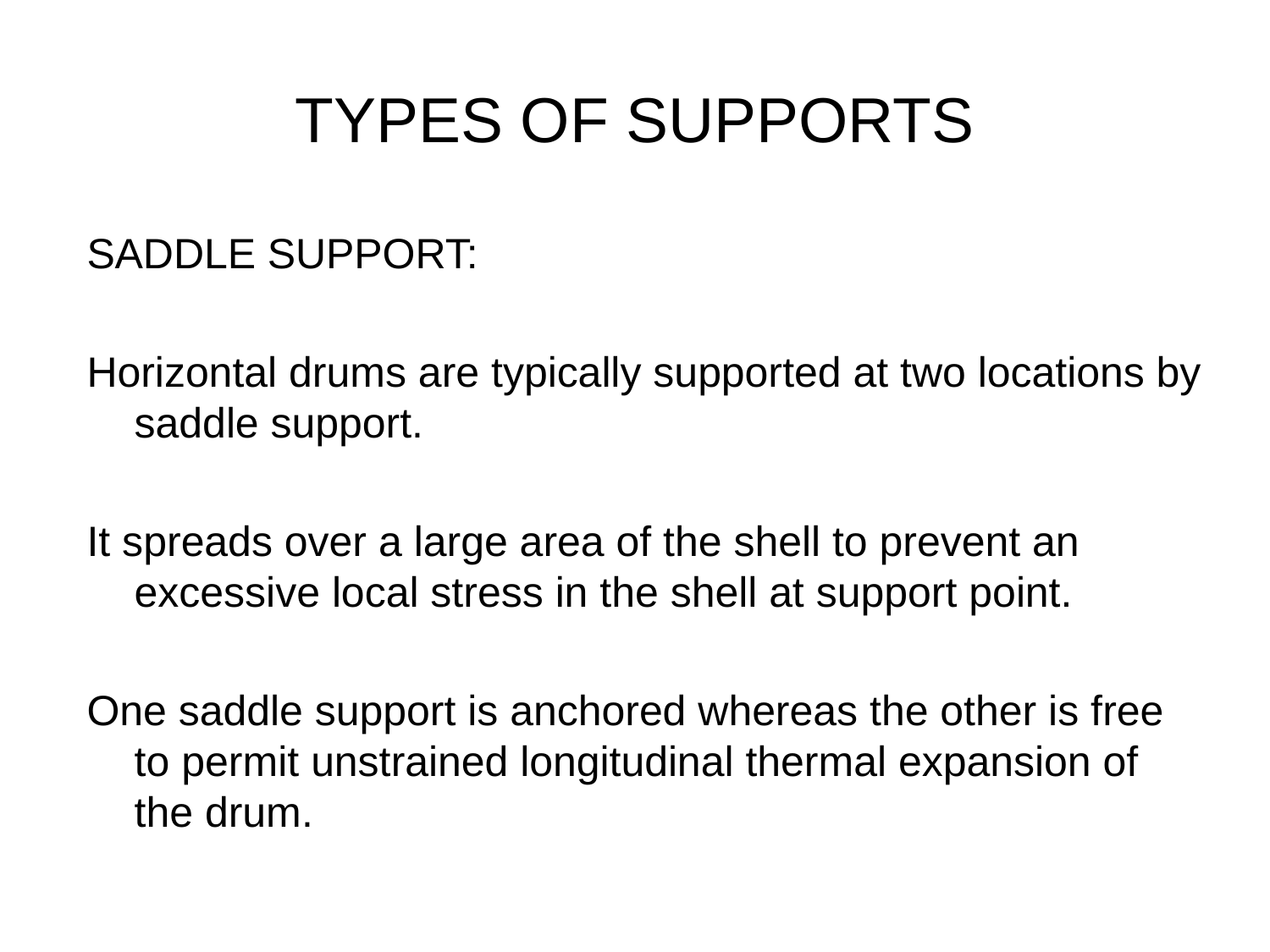

# TYPES OF SUPPORTS

SADDLE SUPPORT:

Horizontal drums are typically supported at two locations by saddle support.

It spreads over a large area of the shell to prevent an excessive local stress in the shell at support point.

One saddle support is anchored whereas the other is free to permit unstrained longitudinal thermal expansion of the drum.